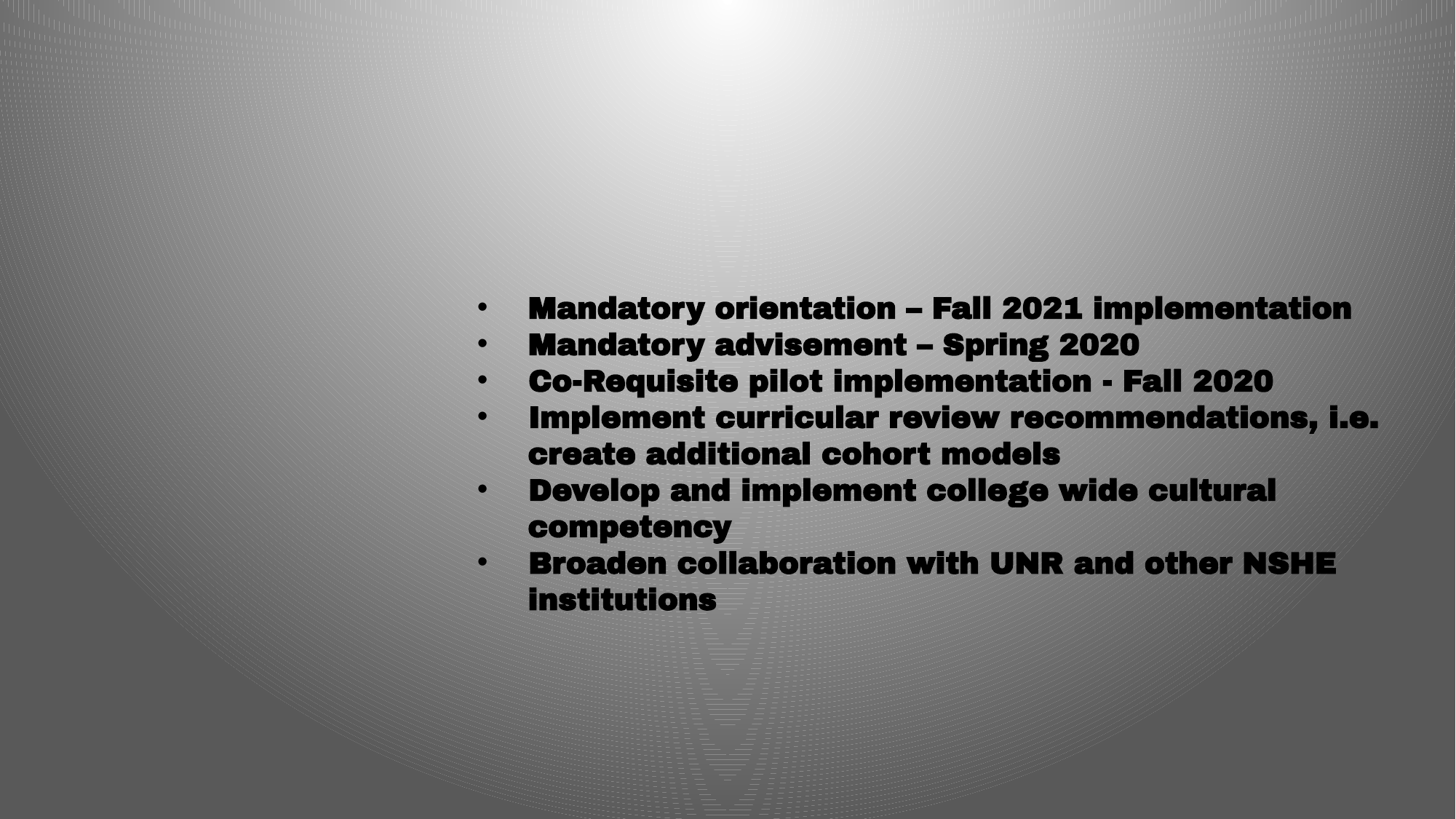

[unsupported chart]

   Mandatory orientation – Fall 2021 implementation
   Mandatory advisement – Spring 2020
    Co-Requisite pilot implementation - Fall 2020
    Implement curricular review recommendations, i.e.
     create additional cohort models
    Develop and implement college wide cultural
     competency
    Broaden collaboration with UNR and other NSHE
     institutions